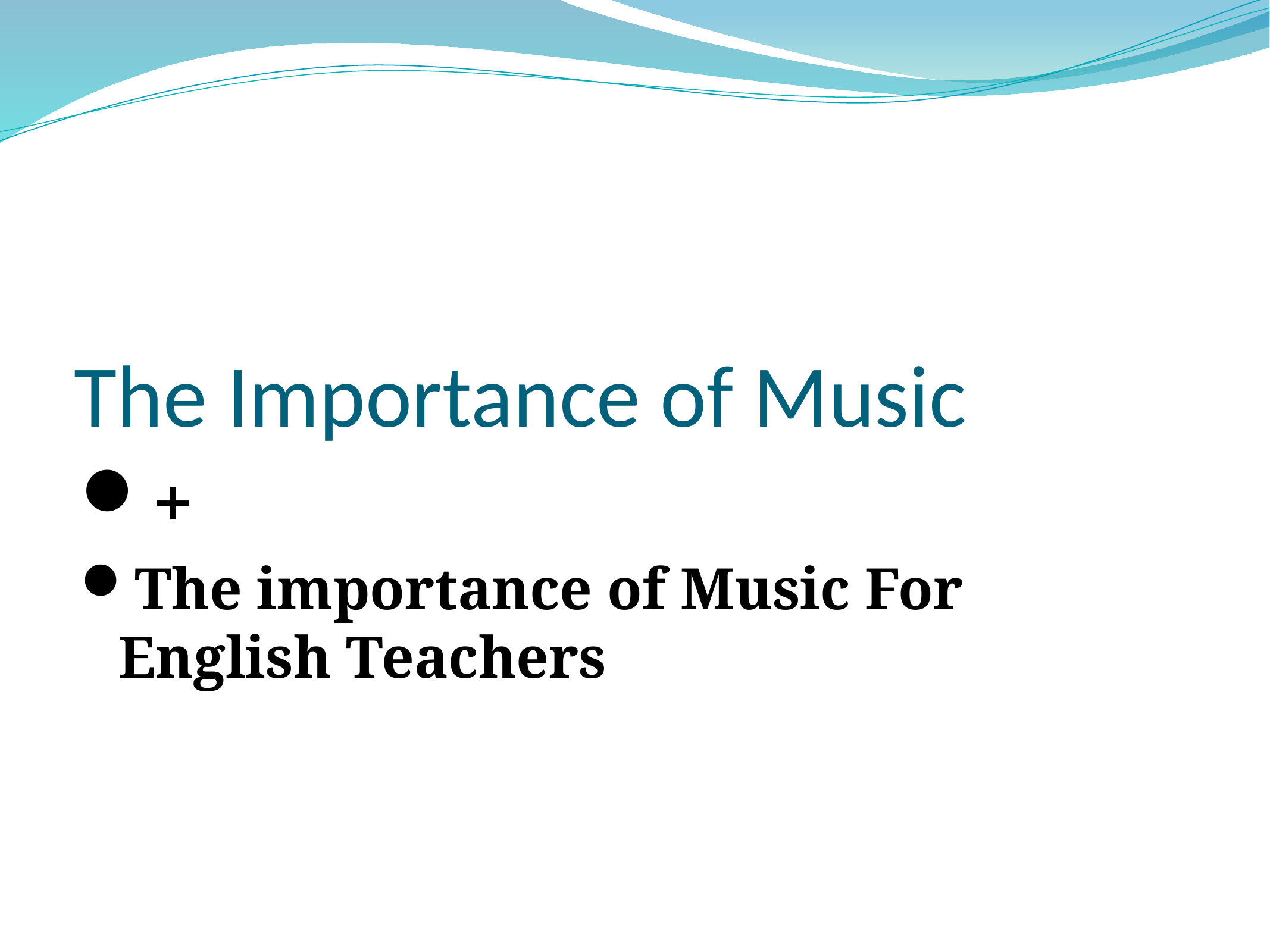

The Importance of Music
+
The importance of Music For English Teachers